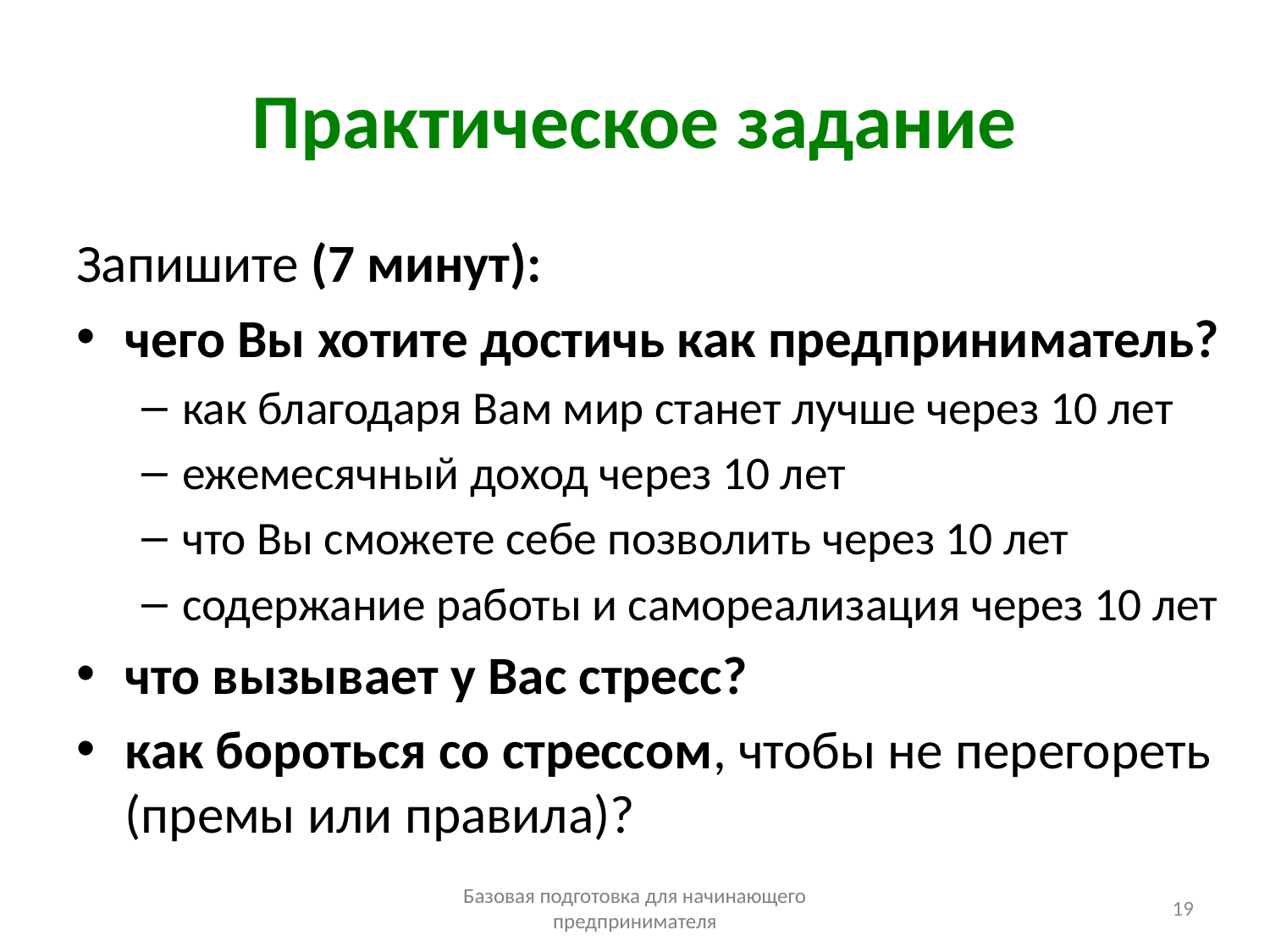

# Практическое задание
Запишите (7 минут):
чего Вы хотите достичь как предприниматель?
как благодаря Вам мир станет лучше через 10 лет
ежемесячный доход через 10 лет
что Вы сможете себе позволить через 10 лет
содержание работы и самореализация через 10 лет
что вызывает у Вас стресс?
как бороться со стрессом, чтобы не перегореть (премы или правила)?
Базовая подготовка для начинающего предпринимателя
19